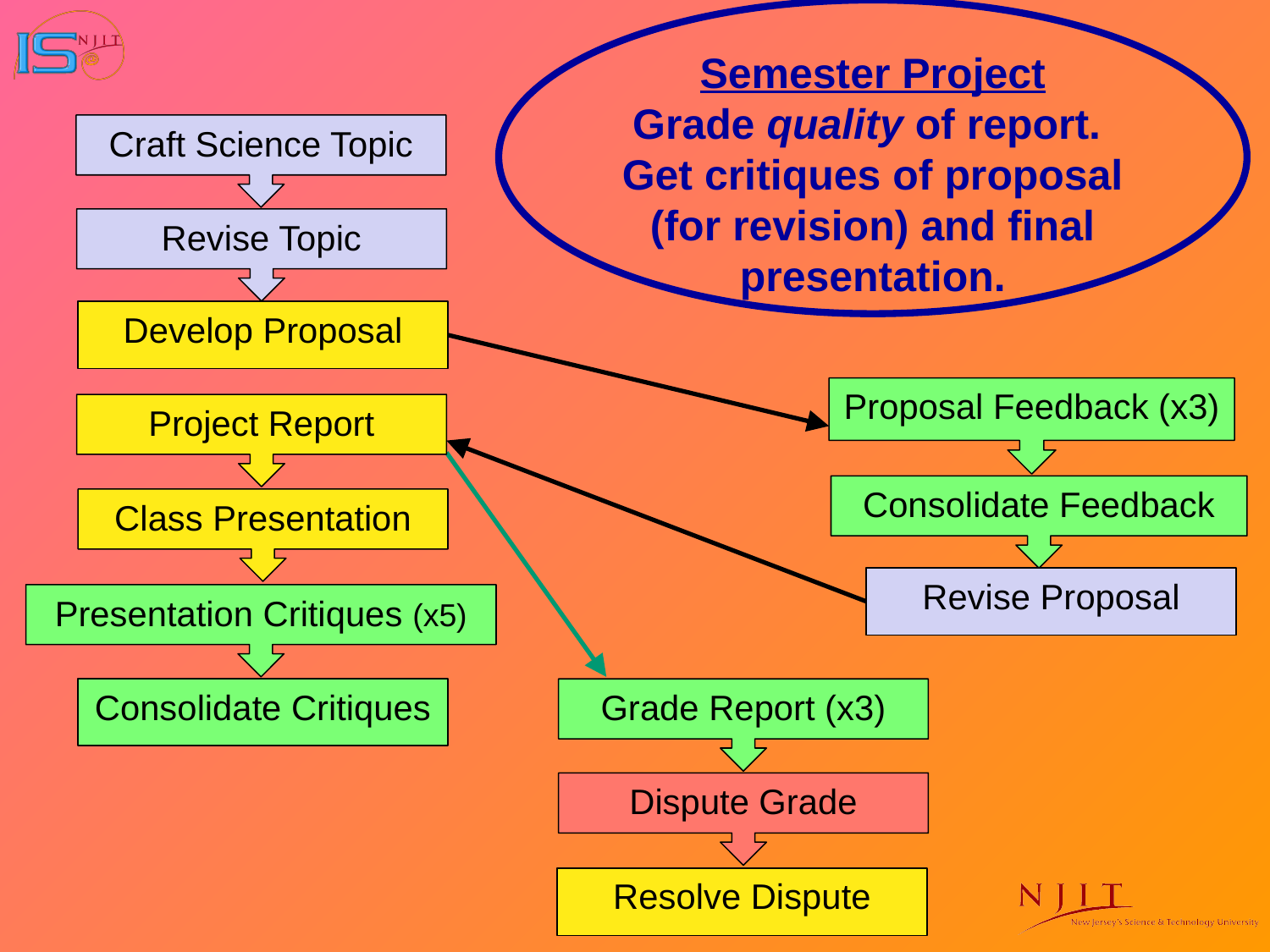

Semester Project
Grade quality of report.  Get critiques of proposal (for revision) and final presentation.
Craft Science Topic
Revise Topic
Develop Proposal
Proposal Feedback (x3)
Project Report
Consolidate Feedback
Class Presentation
Revise Proposal
Presentation Critiques (x5)
Consolidate Critiques
Grade Report (x3)
Dispute Grade
Resolve Dispute